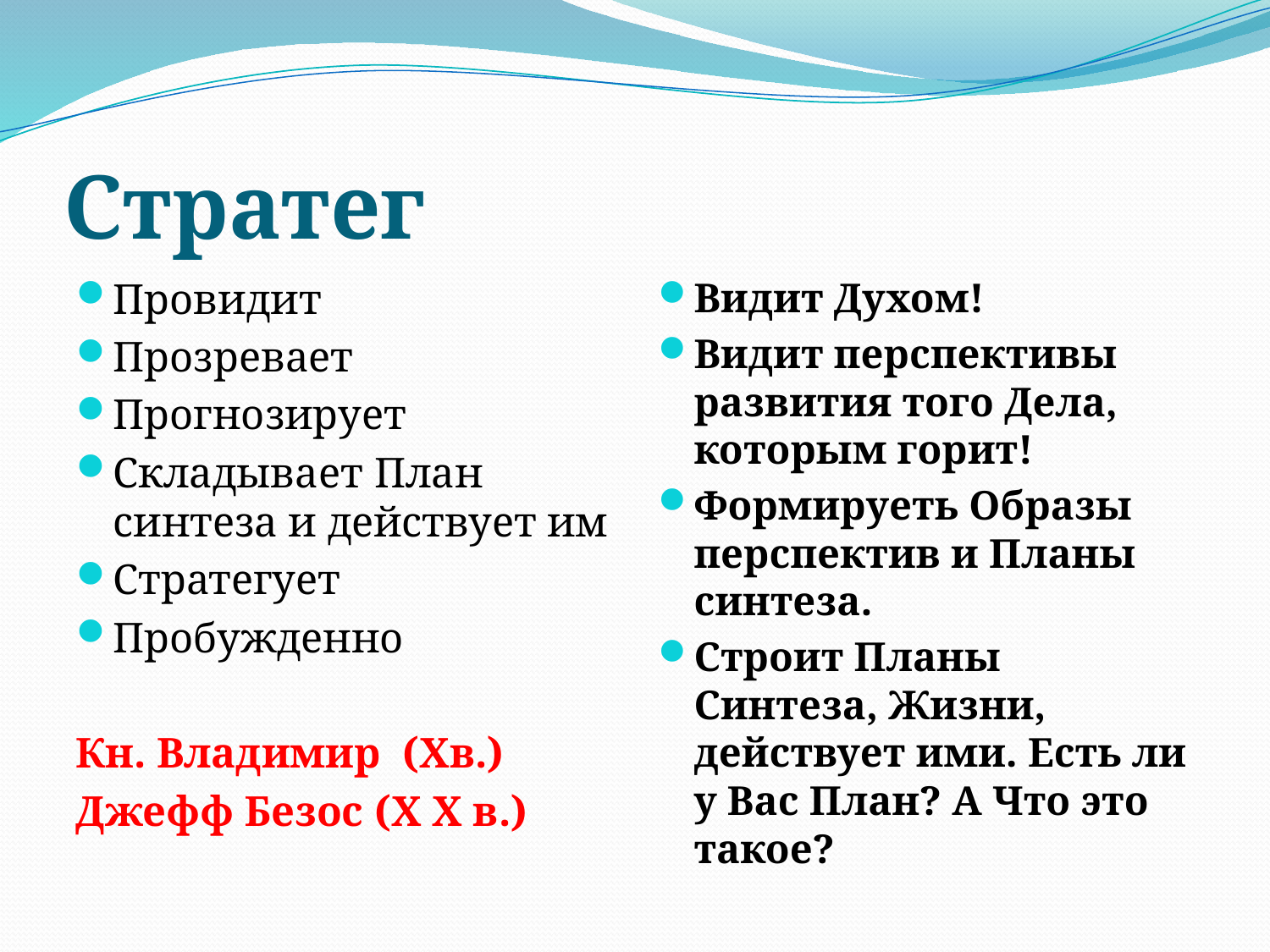

# Стратег
Провидит
Прозревает
Прогнозирует
Складывает План синтеза и действует им
Стратегует
Пробужденно

Кн. Владимир  (Xв.)
Джефф Безос (X X в.)

Видит Духом!
Видит перспективы развития того Дела, которым горит!
Формируеть Образы перспектив и Планы синтеза.
Строит Планы Синтеза, Жизни, действует ими. Есть ли у Вас План? А Что это такое?